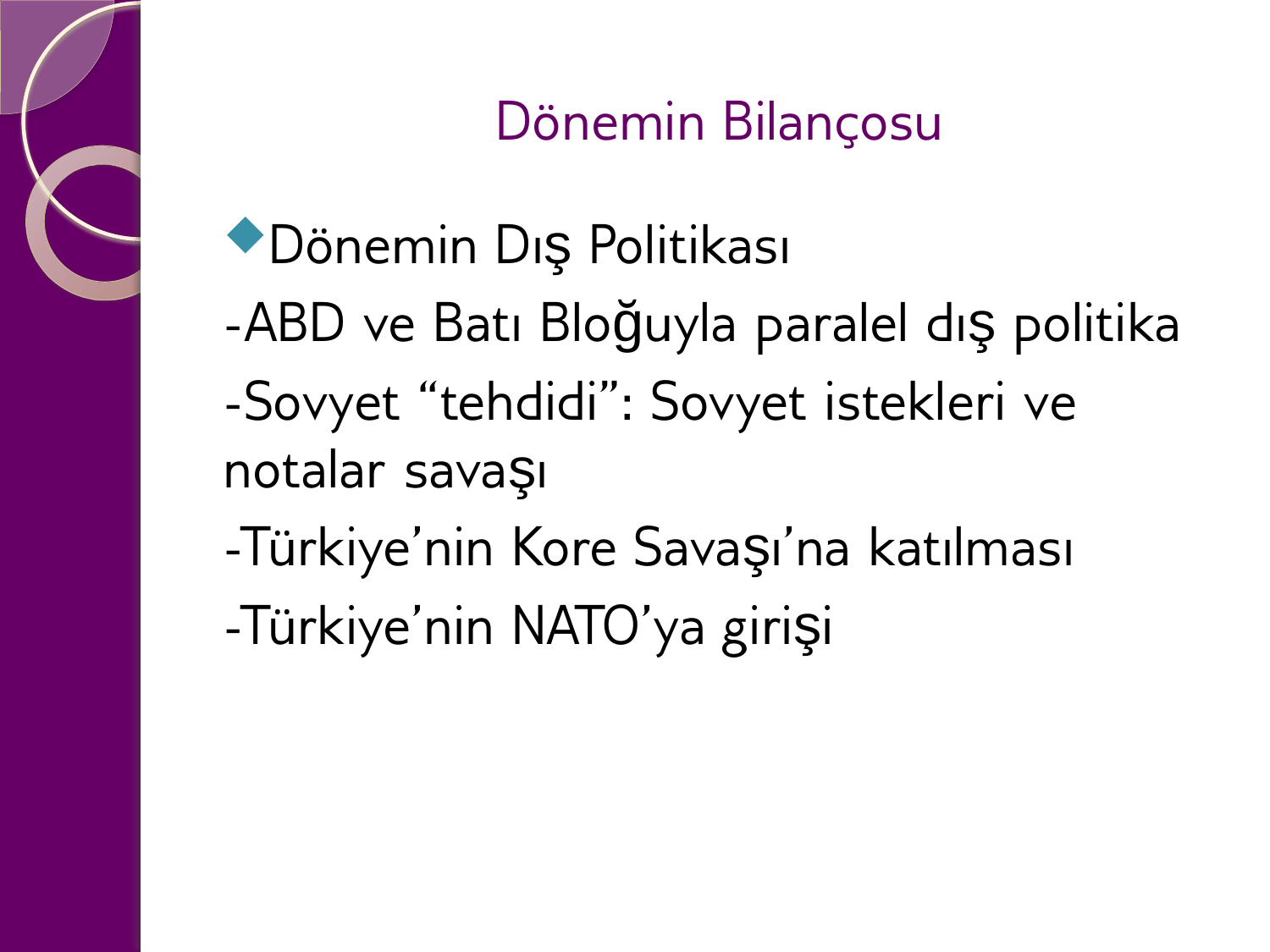

# Dönemin Bilançosu
Dönemin Dış Politikası
-ABD ve Batı Bloğuyla paralel dış politika
-Sovyet “tehdidi”: Sovyet istekleri ve notalar savaşı
-Türkiye’nin Kore Savaşı’na katılması
-Türkiye’nin NATO’ya girişi